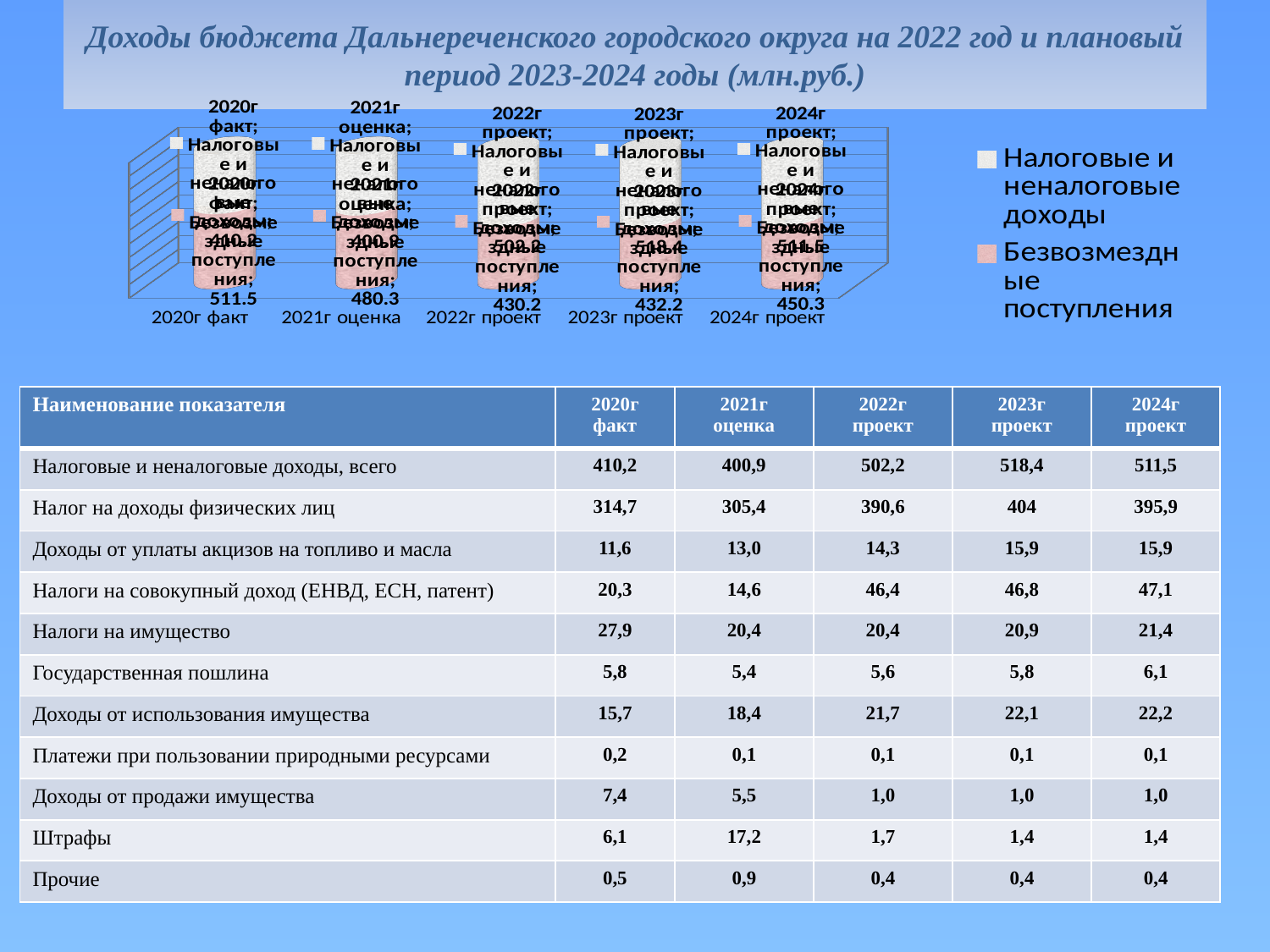

# Доходы бюджета Дальнереченского городского округа на 2022 год и плановый период 2023-2024 годы (млн.руб.)

[unsupported chart]

| Наименование показателя | 2020г факт | 2021г оценка | 2022г проект | 2023г проект | 2024г проект |
| --- | --- | --- | --- | --- | --- |
| Налоговые и неналоговые доходы, всего | 410,2 | 400,9 | 502,2 | 518,4 | 511,5 |
| Налог на доходы физических лиц | 314,7 | 305,4 | 390,6 | 404 | 395,9 |
| Доходы от уплаты акцизов на топливо и масла | 11,6 | 13,0 | 14,3 | 15,9 | 15,9 |
| Налоги на совокупный доход (ЕНВД, ЕСН, патент) | 20,3 | 14,6 | 46,4 | 46,8 | 47,1 |
| Налоги на имущество | 27,9 | 20,4 | 20,4 | 20,9 | 21,4 |
| Государственная пошлина | 5,8 | 5,4 | 5,6 | 5,8 | 6,1 |
| Доходы от использования имущества | 15,7 | 18,4 | 21,7 | 22,1 | 22,2 |
| Платежи при пользовании природными ресурсами | 0,2 | 0,1 | 0,1 | 0,1 | 0,1 |
| Доходы от продажи имущества | 7,4 | 5,5 | 1,0 | 1,0 | 1,0 |
| Штрафы | 6,1 | 17,2 | 1,7 | 1,4 | 1,4 |
| Прочие | 0,5 | 0,9 | 0,4 | 0,4 | 0,4 |